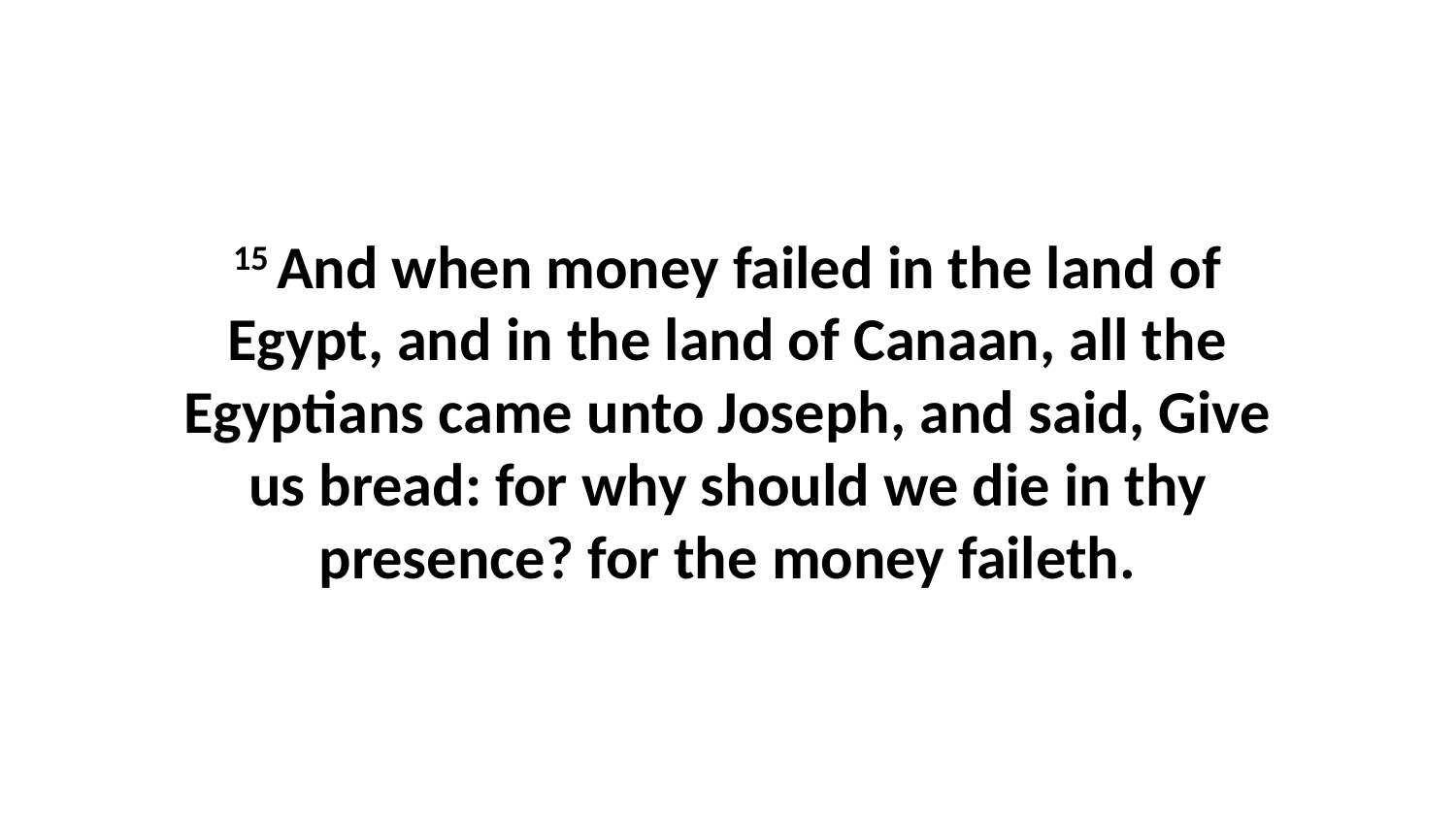

15 And when money failed in the land of Egypt, and in the land of Canaan, all the Egyptians came unto Joseph, and said, Give us bread: for why should we die in thy presence? for the money faileth.